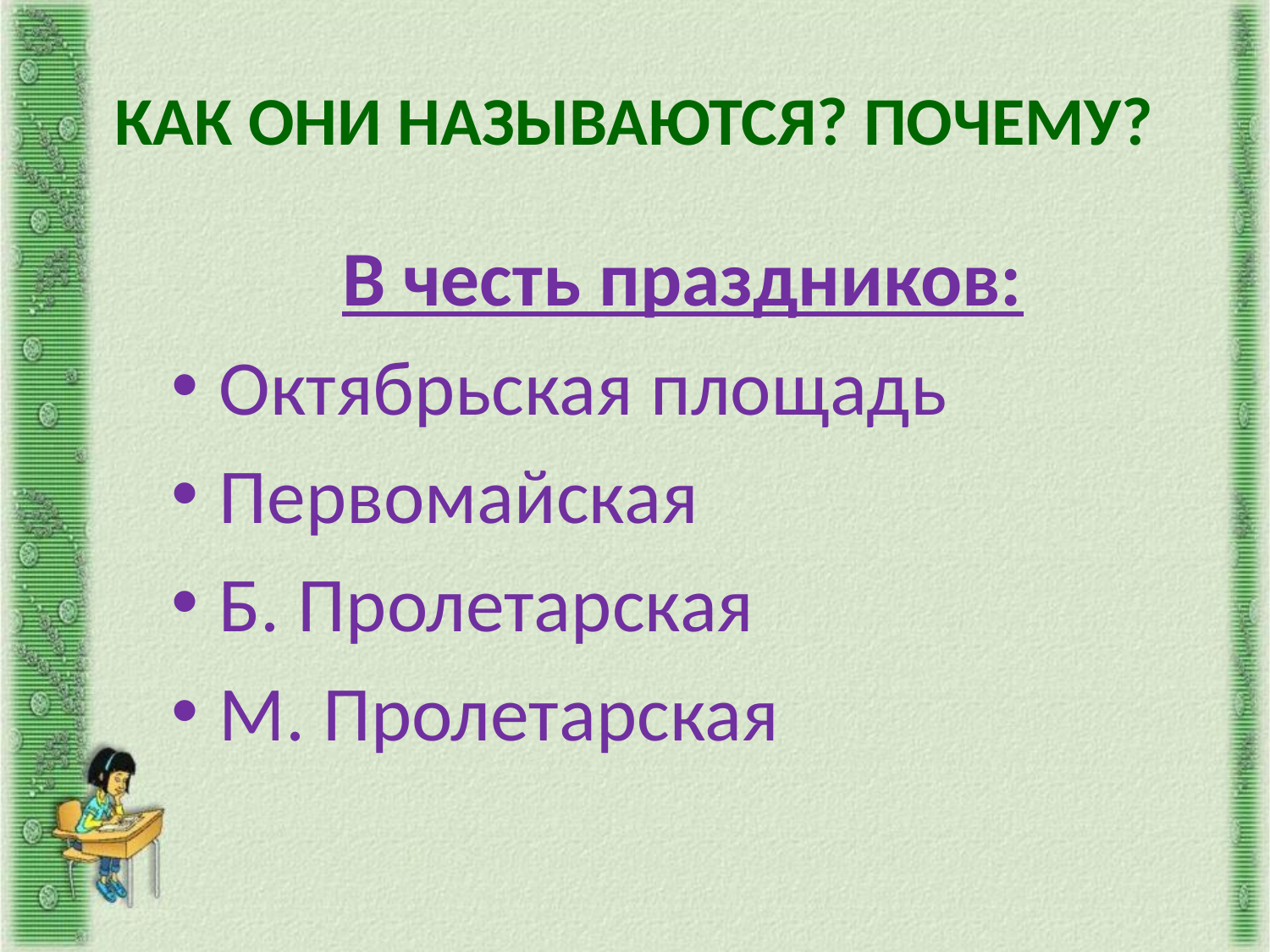

# КАК ОНИ НАЗЫВАЮТСЯ? ПОЧЕМУ?
В честь праздников:
Октябрьская площадь
Первомайская
Б. Пролетарская
М. Пролетарская